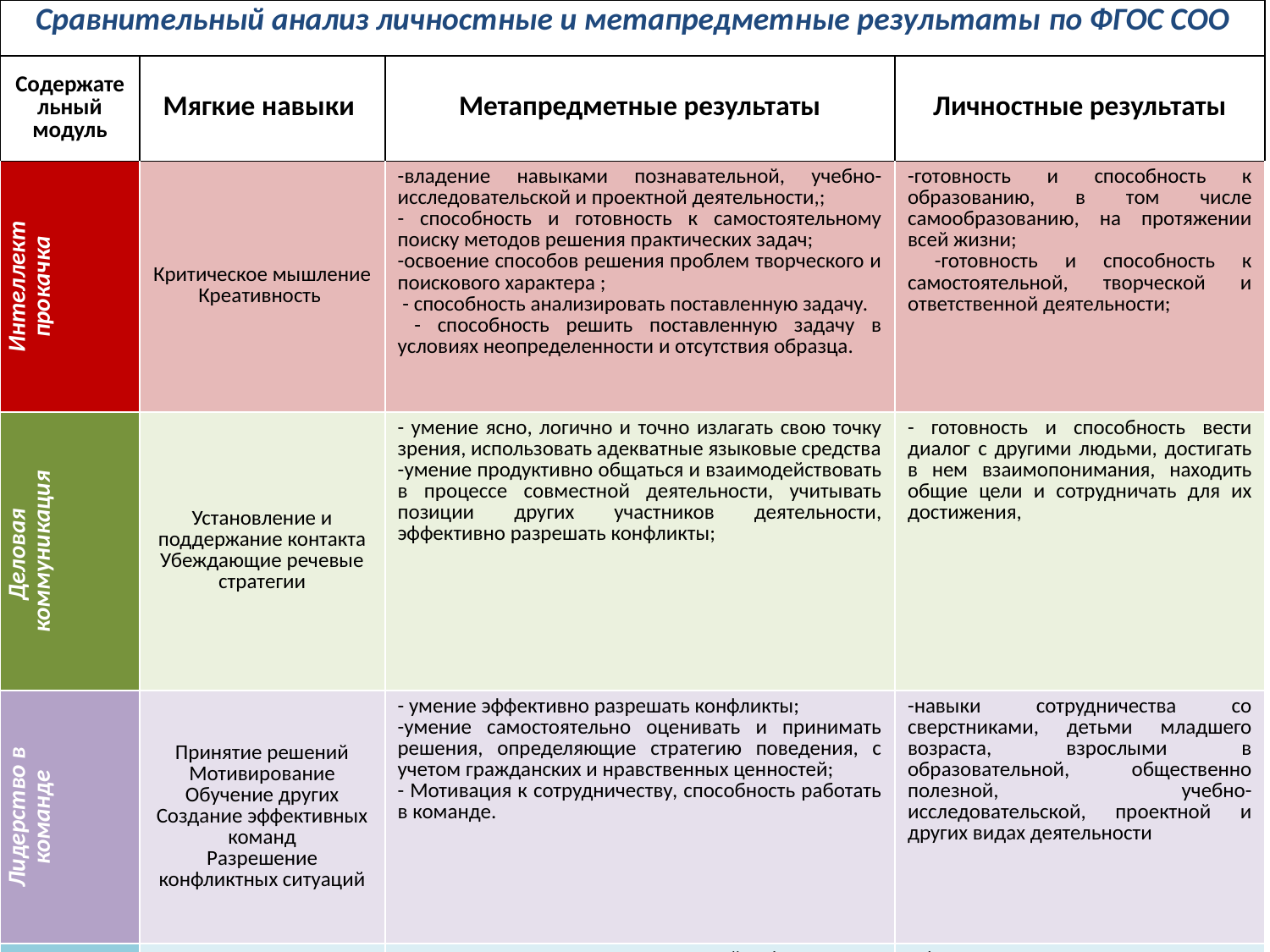

| Сравнительный анализ личностные и метапредметные результаты по ФГОС СОО |  |  |  |
| --- | --- | --- | --- |
| Содержательный модуль | Мягкие навыки | Метапредметные результаты | Личностные результаты |
| Интеллект прокачка | Критическое мышление Креативность | -владение навыками познавательной, учебно-исследовательской и проектной деятельности,; - способность и готовность к самостоятельному поиску методов решения практических задач; -освоение способов решения проблем творческого и поискового характера ; - способность анализировать поставленную задачу. - способность решить поставленную задачу в условиях неопределенности и отсутствия образца. | -готовность и способность к образованию, в том числе самообразованию, на протяжении всей жизни; -готовность и способность к самостоятельной, творческой и ответственной деятельности; |
| Деловая коммуникация | Установление и поддержание контакта Убеждающие речевые стратегии | - умение ясно, логично и точно излагать свою точку зрения, использовать адекватные языковые средства -умение продуктивно общаться и взаимодействовать в процессе совместной деятельности, учитывать позиции других участников деятельности, эффективно разрешать конфликты; | - готовность и способность вести диалог с другими людьми, достигать в нем взаимопонимания, находить общие цели и сотрудничать для их достижения, |
| Лидерство в команде | Принятие решений Мотивирование Обучение других Создание эффективных команд Разрешение конфликтных ситуаций | - умение эффективно разрешать конфликты; -умение самостоятельно оценивать и принимать решения, определяющие стратегию поведения, с учетом гражданских и нравственных ценностей; - Мотивация к сотрудничеству, способность работать в команде. | -навыки сотрудничества со сверстниками, детьми младшего возраста, взрослыми в образовательной, общественно полезной, учебно-исследовательской, проектной и других видах деятельности |
| Селф-менеджмент старшеклассника | Управление временем, эмоциями финансами | - владение навыками познавательной рефлексии | -сформированность основ саморазвития и самовоспитания в соответствии с общечеловеческими ценностями и идеалами гражданского общества; |